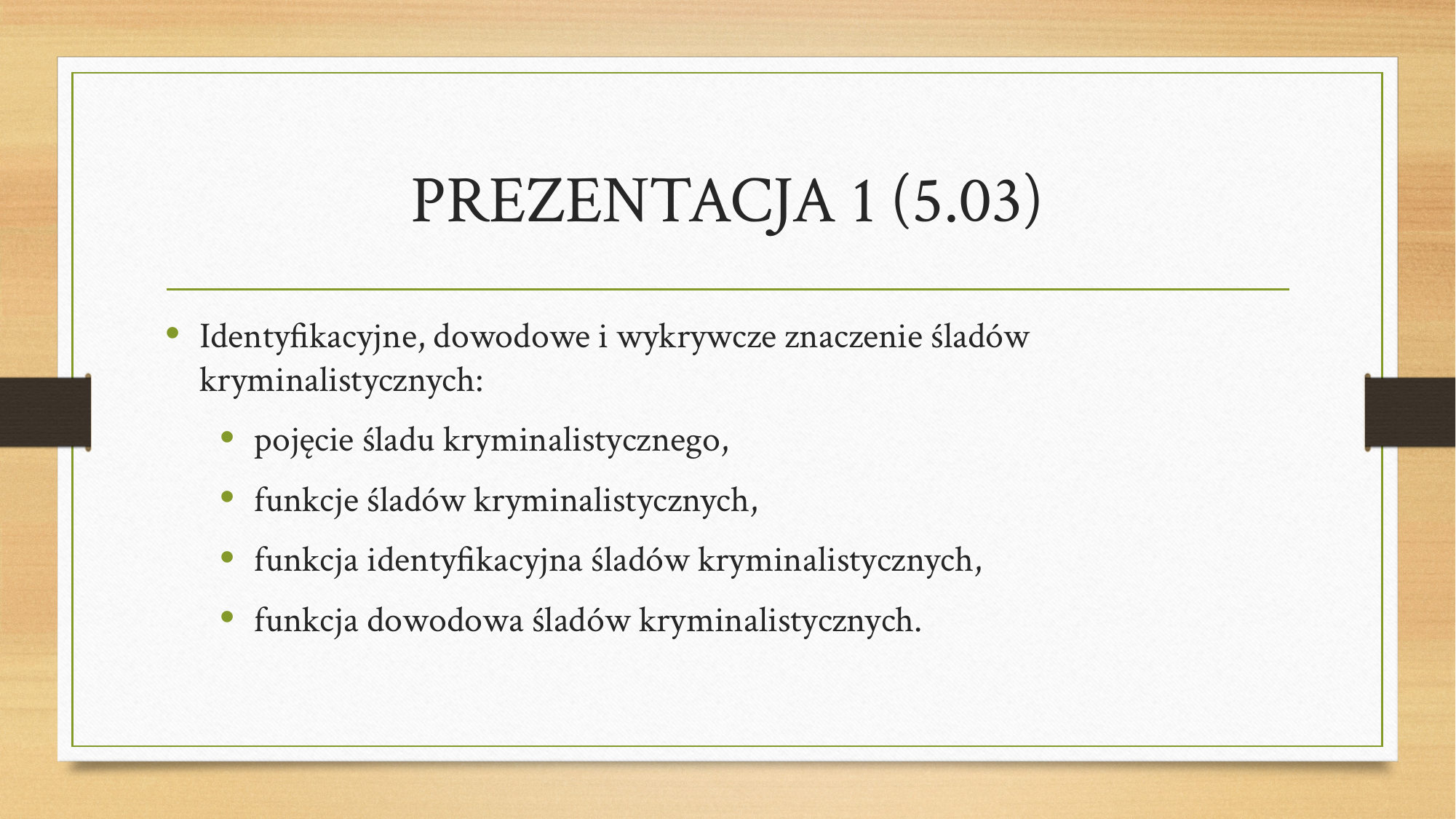

# PREZENTACJA 1 (5.03)
Identyfikacyjne, dowodowe i wykrywcze znaczenie śladów kryminalistycznych:
pojęcie śladu kryminalistycznego,
funkcje śladów kryminalistycznych,
funkcja identyfikacyjna śladów kryminalistycznych,
funkcja dowodowa śladów kryminalistycznych.